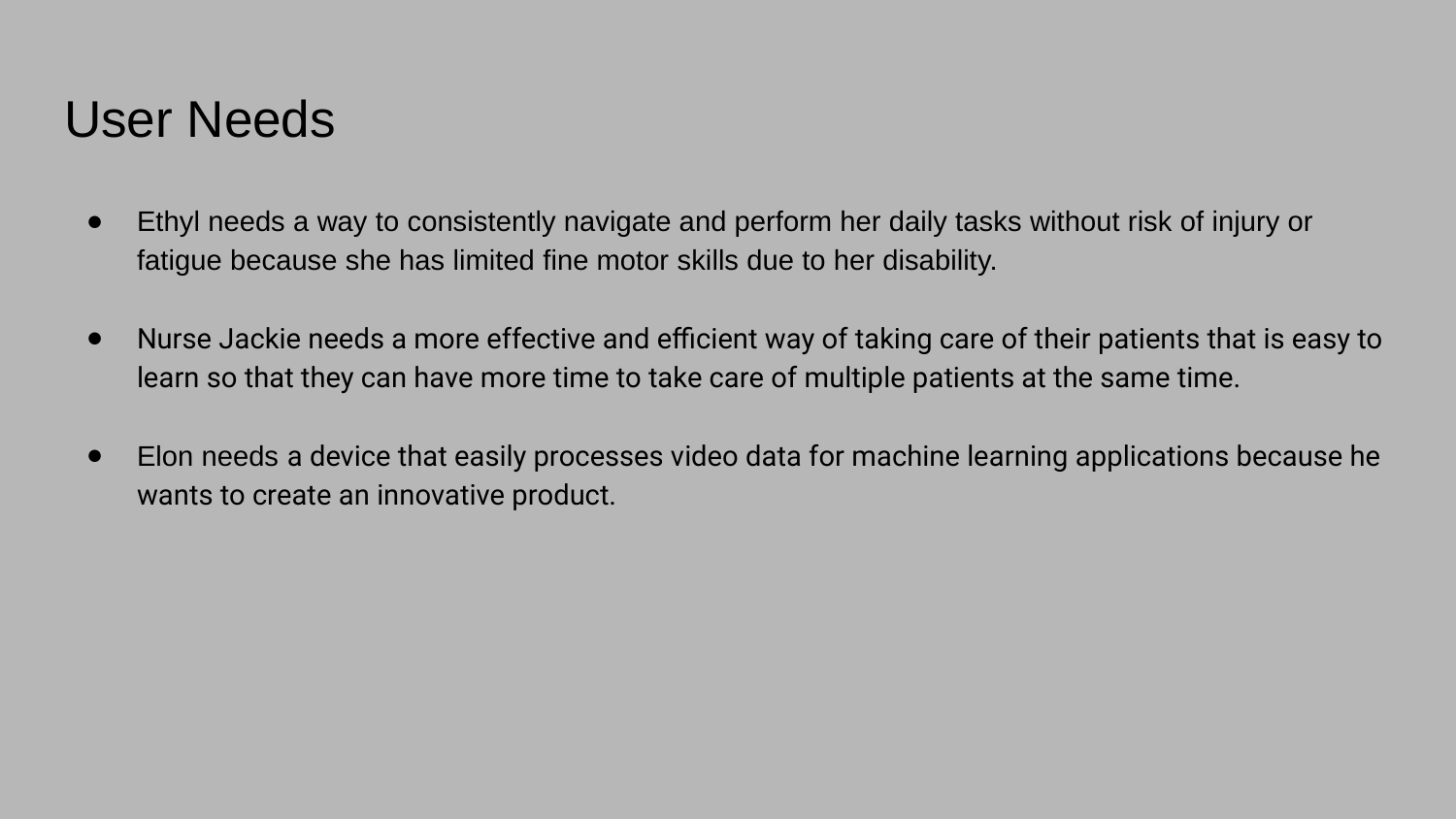

# User Needs
Ethyl needs a way to consistently navigate and perform her daily tasks without risk of injury or fatigue because she has limited fine motor skills due to her disability.

Nurse Jackie needs a more effective and efficient way of taking care of their patients that is easy to learn so that they can have more time to take care of multiple patients at the same time.

Elon needs a device that easily processes video data for machine learning applications because he wants to create an innovative product.